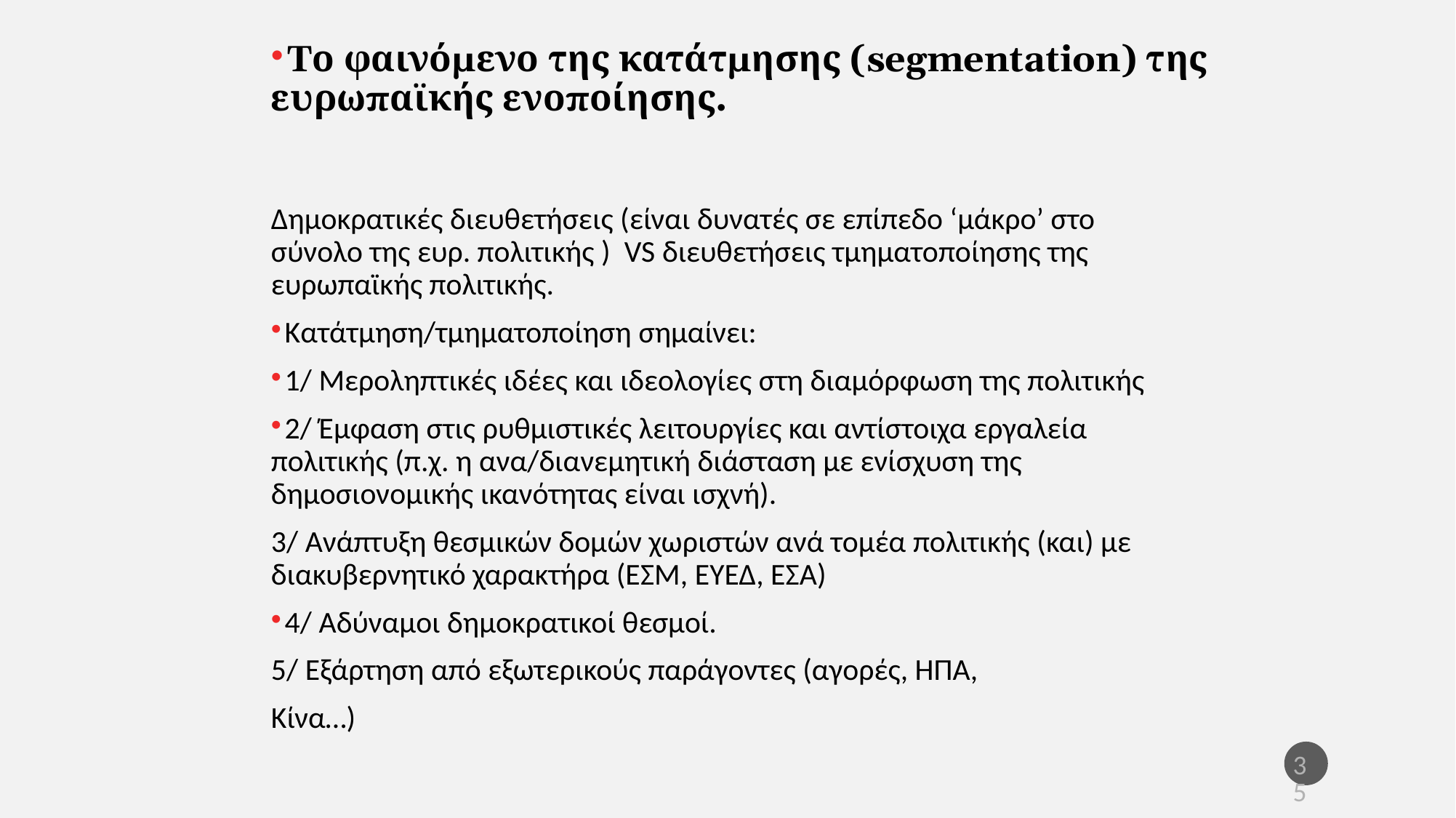

Το φαινόμενο της κατάτμησης (segmentation) της ευρωπαϊκής ενοποίησης.

Δημοκρατικές διευθετήσεις (είναι δυνατές σε επίπεδο ‘μάκρο’ στο σύνολο της ευρ. πολιτικής )  VS διευθετήσεις τμηματοποίησης της ευρωπαϊκής πολιτικής.
Κατάτμηση/τμηματοποίηση σημαίνει:
1/ Μεροληπτικές ιδέες και ιδεολογίες στη διαμόρφωση της πολιτικής
2/ Έμφαση στις ρυθμιστικές λειτουργίες και αντίστοιχα εργαλεία πολιτικής (π.χ. η ανα/διανεμητική διάσταση με ενίσχυση της δημοσιονομικής ικανότητας είναι ισχνή).
3/ Ανάπτυξη θεσμικών δομών χωριστών ανά τομέα πολιτικής (και) με διακυβερνητικό χαρακτήρα (ΕΣΜ, ΕΥΕΔ, ΕΣΑ)
4/ Αδύναμοι δημοκρατικοί θεσμοί.
5/ Εξάρτηση από εξωτερικούς παράγοντες (αγορές, ΗΠΑ,
Κίνα…)
35